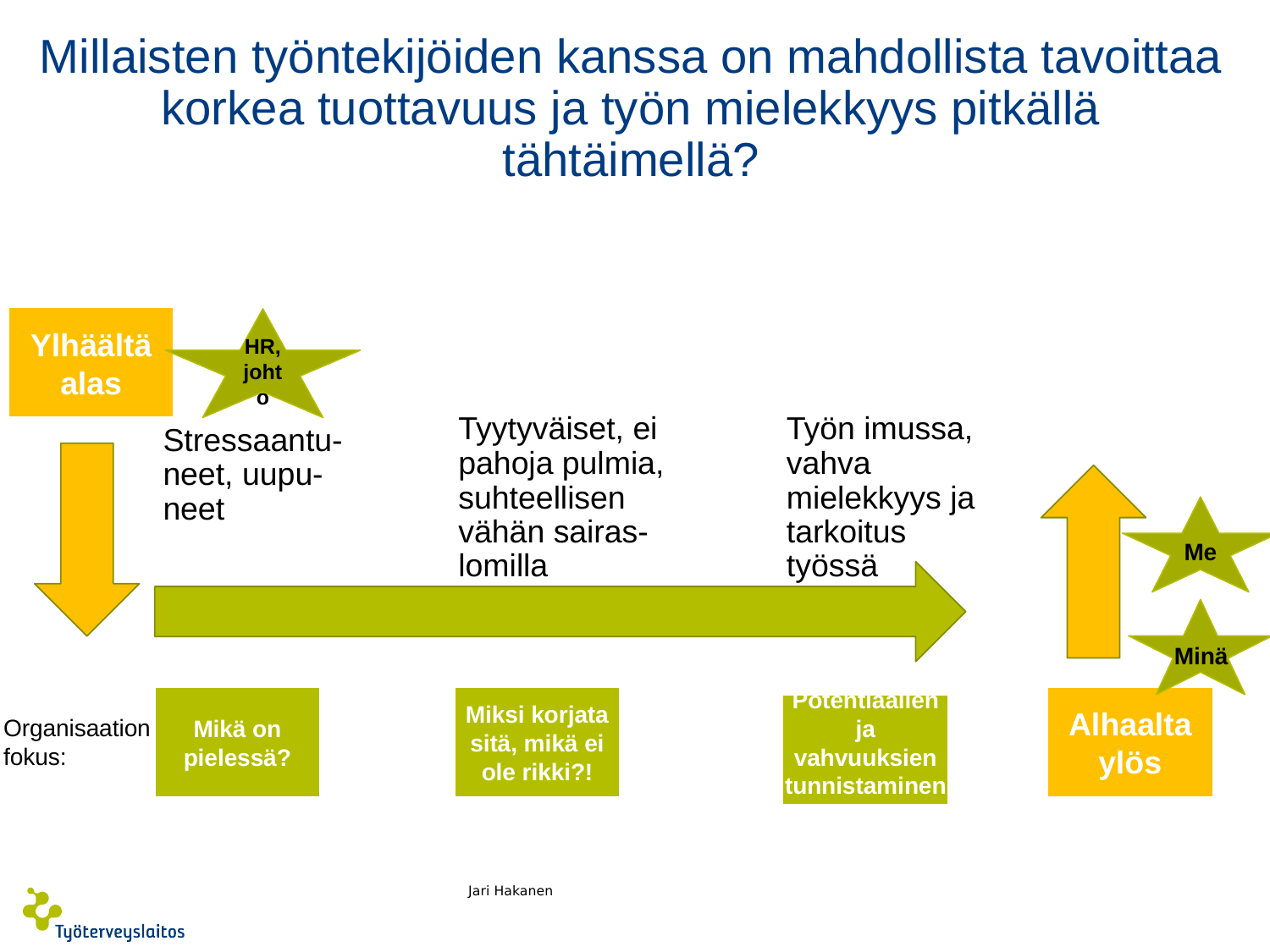

# Millaisten työntekijöiden kanssa on mahdollista tavoittaa korkea tuottavuus ja työn mielekkyys pitkällä tähtäimellä?

Ylhäältä alas
HR,
johto
Tyytyväiset, ei pahoja pulmia, suhteellisen vähän sairas-lomilla
Työn imussa, vahva mielekkyys ja tarkoitus työssä
Stressaantu-neet, uupu-neet

Me

Minä

Mikä on pielessä?

Miksi korjata sitä, mikä ei ole rikki?!
Potentiaalien ja vahvuuksien tunnistaminen

Alhaalta ylös
Organisaation
fokus:
Jari Hakanen